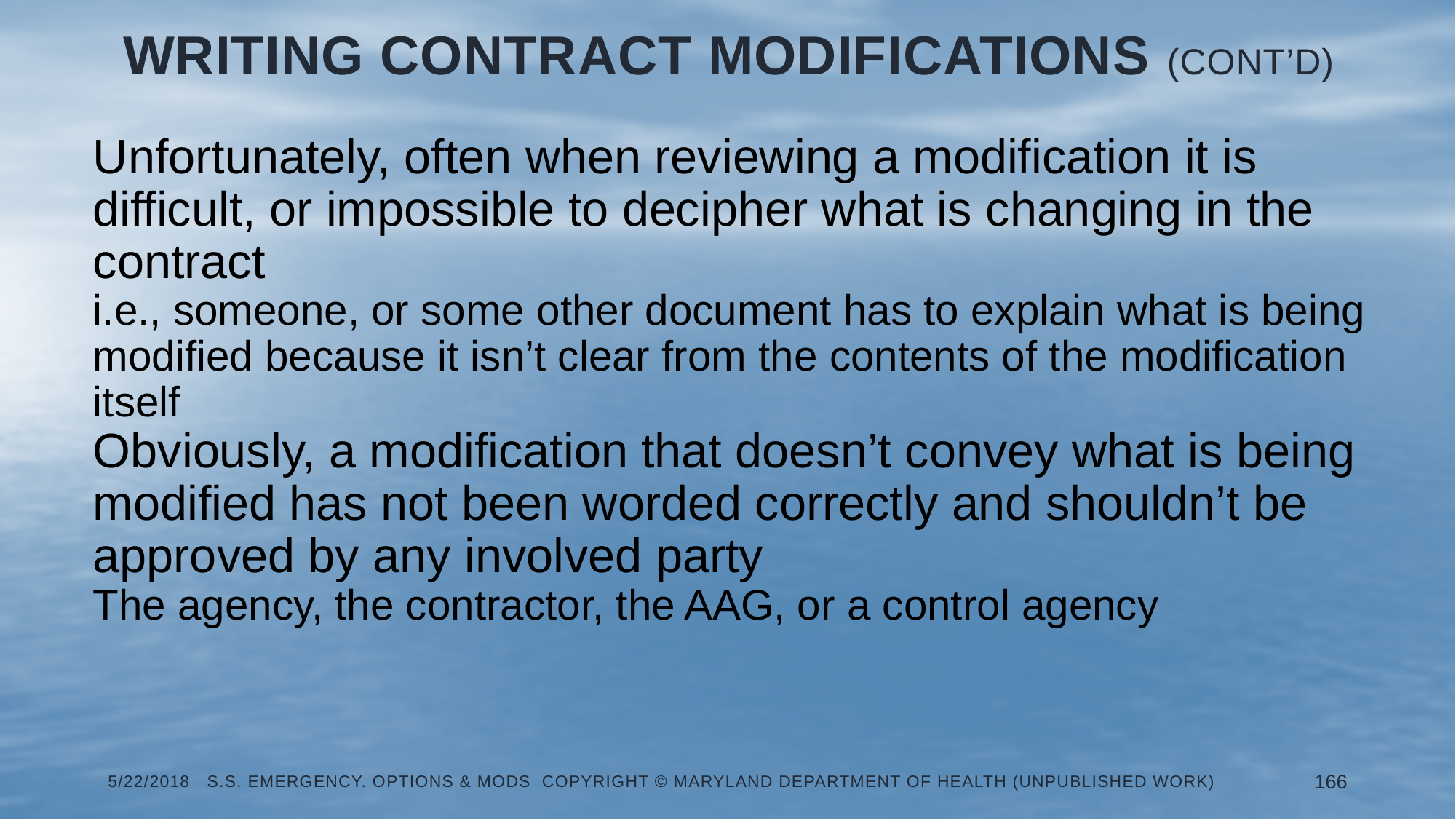

# Writing Contract Modifications (Cont’d)
Unfortunately, often when reviewing a modification it is difficult, or impossible to decipher what is changing in the contract
i.e., someone, or some other document has to explain what is being modified because it isn’t clear from the contents of the modification itself
Obviously, a modification that doesn’t convey what is being modified has not been worded correctly and shouldn’t be approved by any involved party
The agency, the contractor, the AAG, or a control agency
5/22/2018   S.S. Emergency. Options & Mods  Copyright © Maryland Department of Health (Unpublished Work)
166